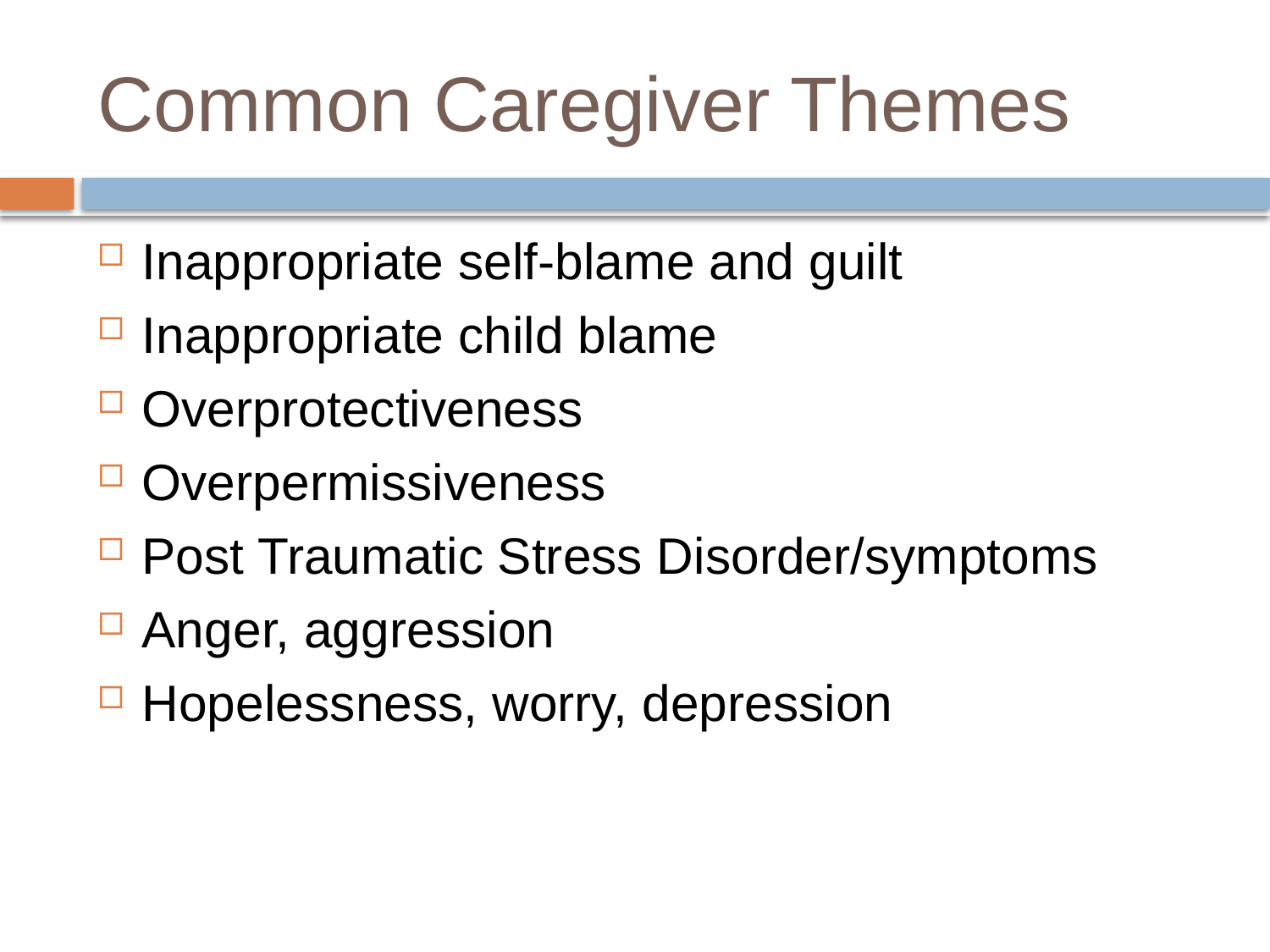

# Common Caregiver Themes
Inappropriate self-blame and guilt
Inappropriate child blame
Overprotectiveness
Overpermissiveness
Post Traumatic Stress Disorder/symptoms
Anger, aggression
Hopelessness, worry, depression